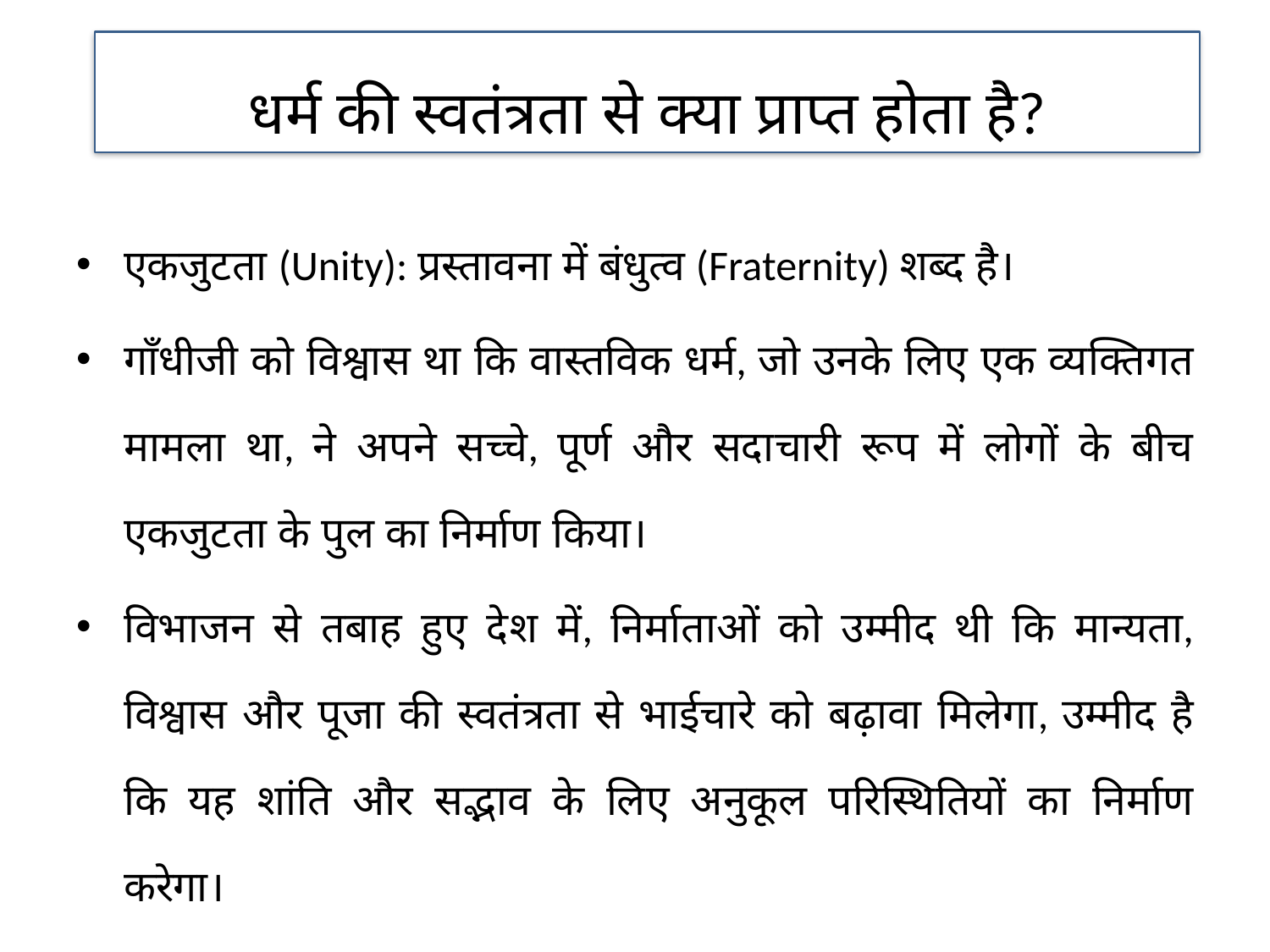

धर्म की स्वतंत्रता से क्या प्राप्त होता है?
एकजुटता (Unity): प्रस्तावना में बंधुत्व (Fraternity) शब्द है।
गाँधीजी को विश्वास था कि वास्तविक धर्म, जो उनके लिए एक व्यक्तिगत मामला था, ने अपने सच्चे, पूर्ण और सदाचारी रूप में लोगों के बीच एकजुटता के पुल का निर्माण किया।
विभाजन से तबाह हुए देश में, निर्माताओं को उम्मीद थी कि मान्यता, विश्वास और पूजा की स्वतंत्रता से भाईचारे को बढ़ावा मिलेगा, उम्मीद है कि यह शांति और सद्भाव के लिए अनुकूल परिस्थितियों का निर्माण करेगा।